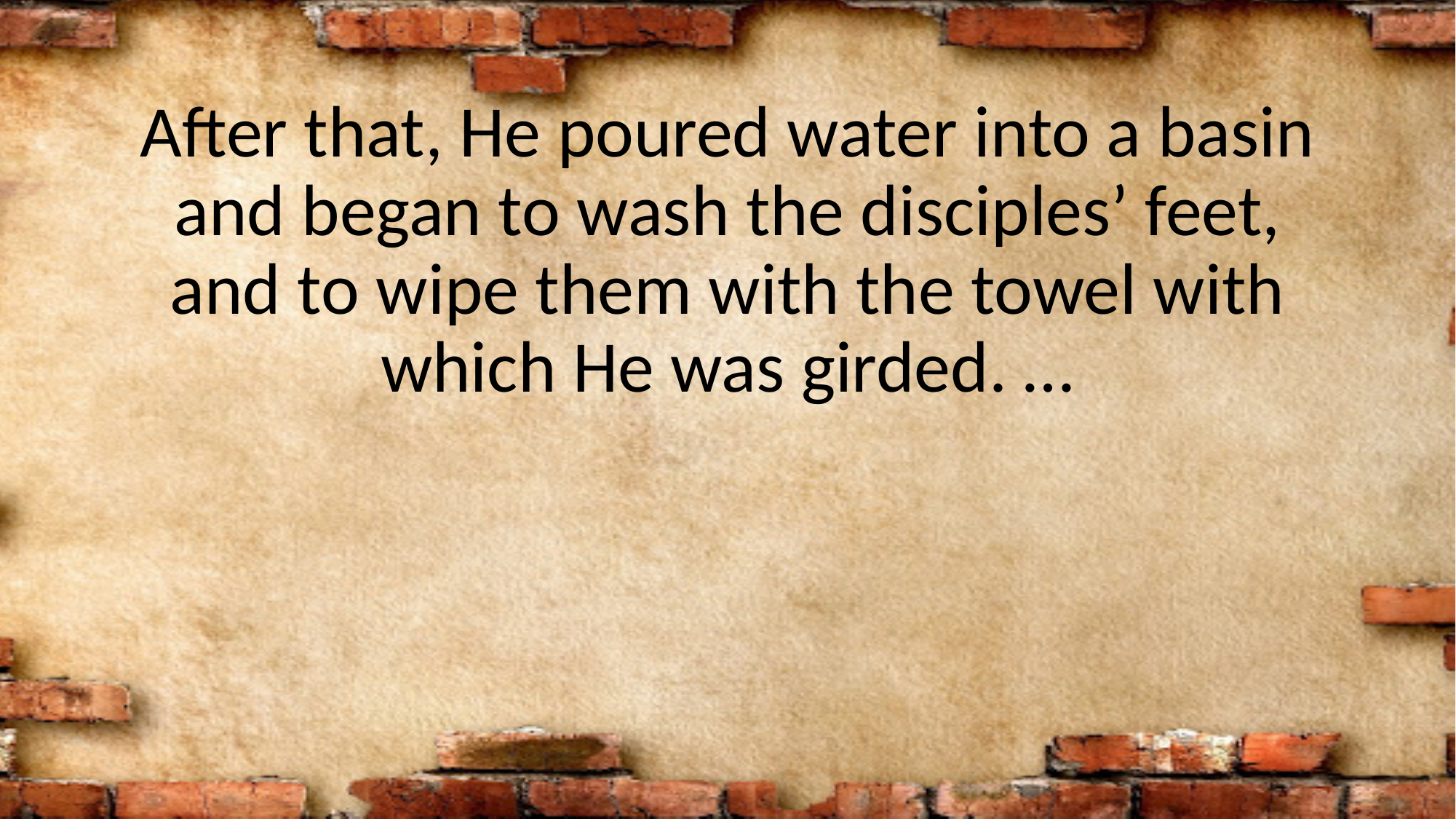

After that, He poured water into a basin and began to wash the disciples’ feet, and to wipe them with the towel with which He was girded. …